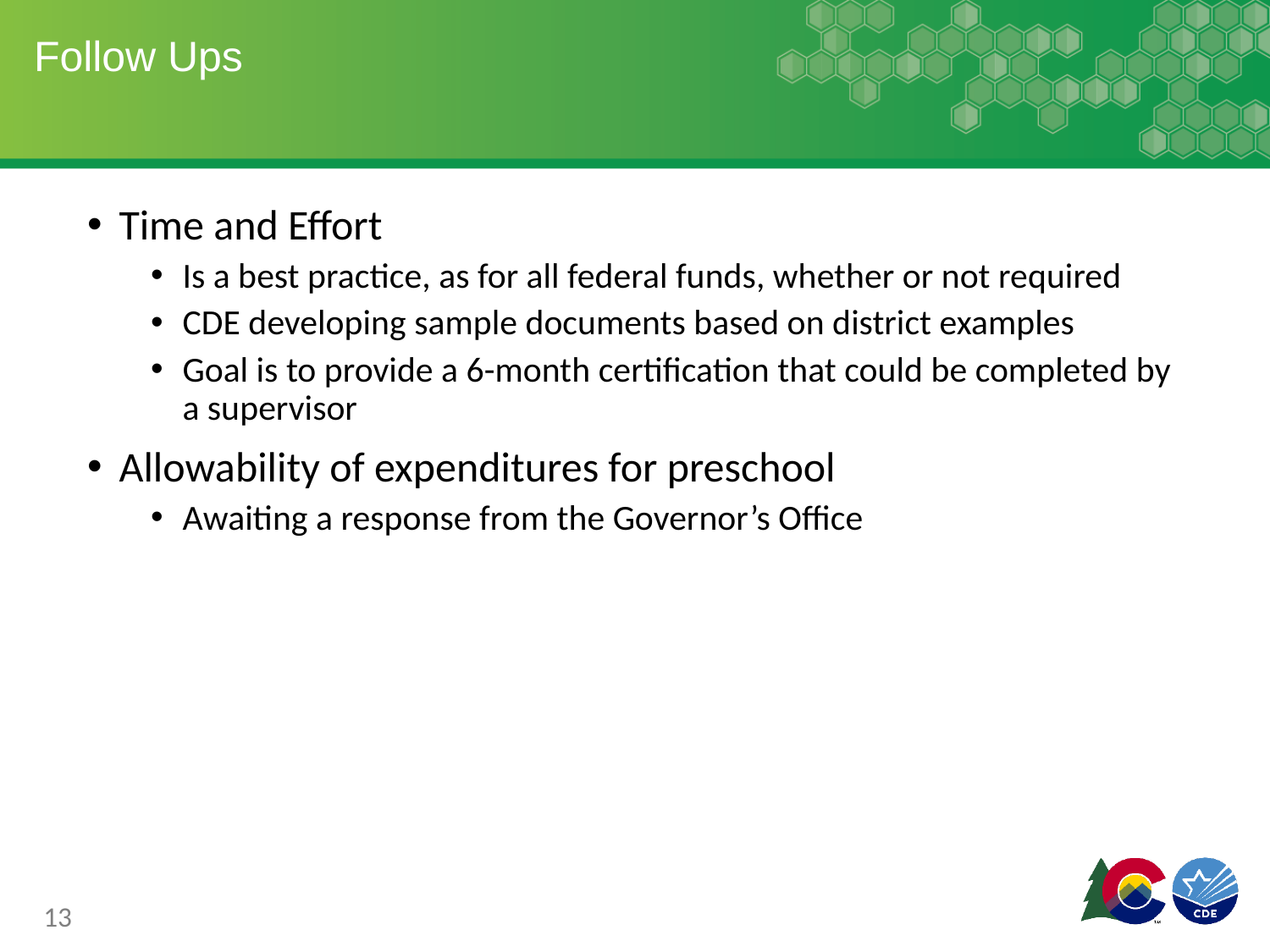

# Follow Ups
Time and Effort
Is a best practice, as for all federal funds, whether or not required
CDE developing sample documents based on district examples
Goal is to provide a 6-month certification that could be completed by a supervisor
Allowability of expenditures for preschool
Awaiting a response from the Governor’s Office
13